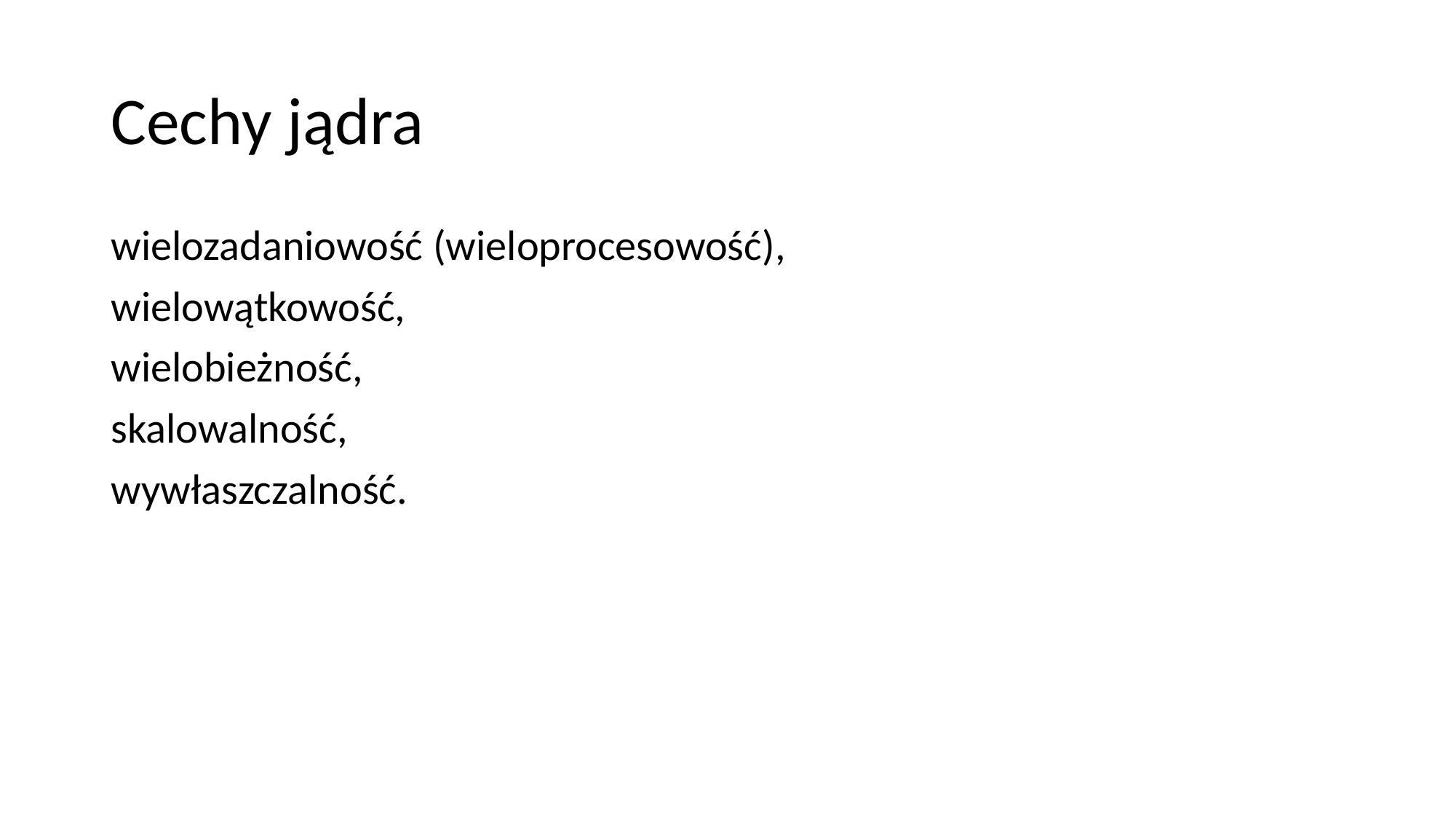

# Cechy jądra
wielozadaniowość (wieloprocesowość),
wielowątkowość,
wielobieżność,
skalowalność,
wywłaszczalność.